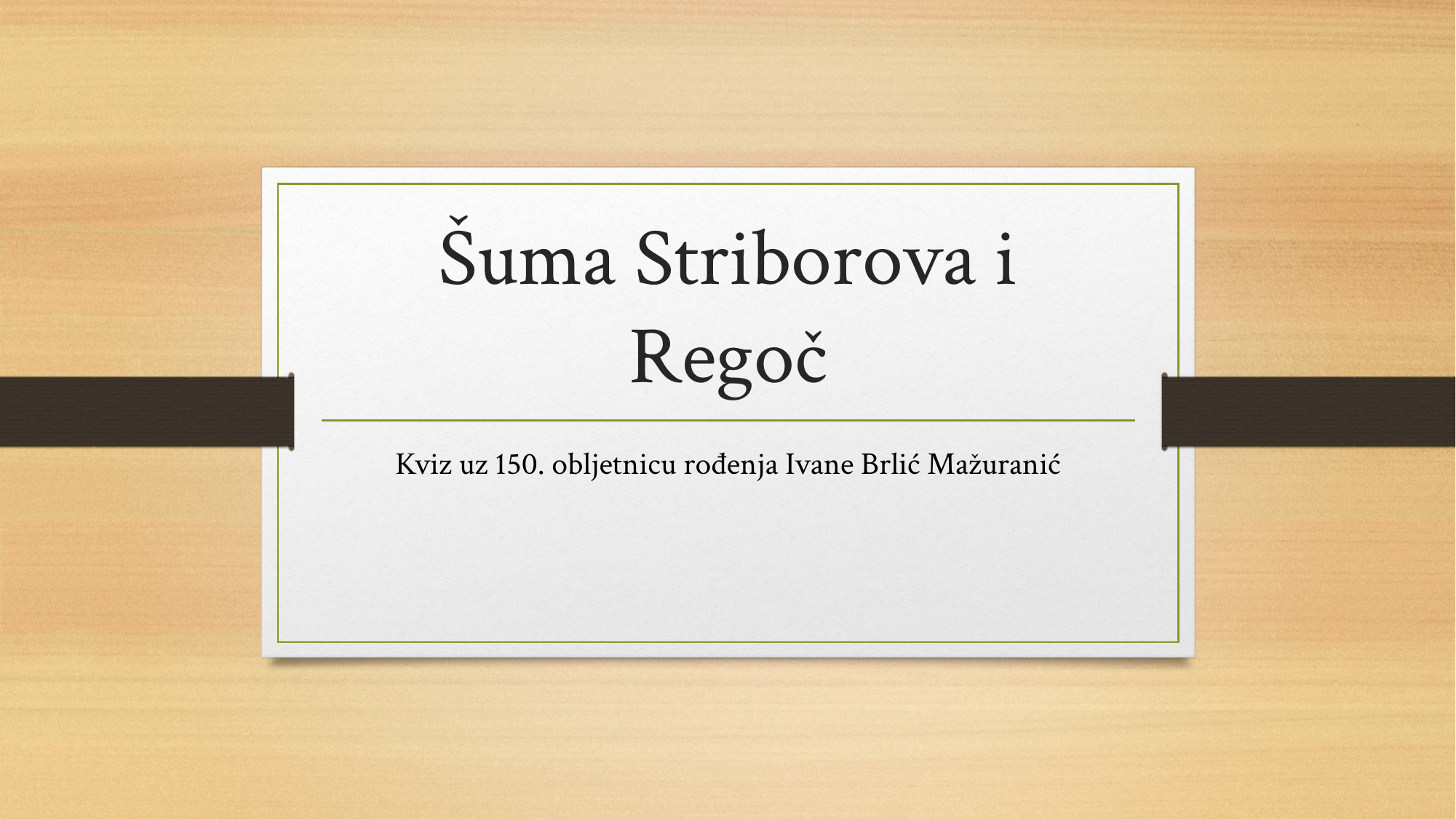

# Šuma Striborova i Regoč
Kviz uz 150. obljetnicu rođenja Ivane Brlić Mažuranić